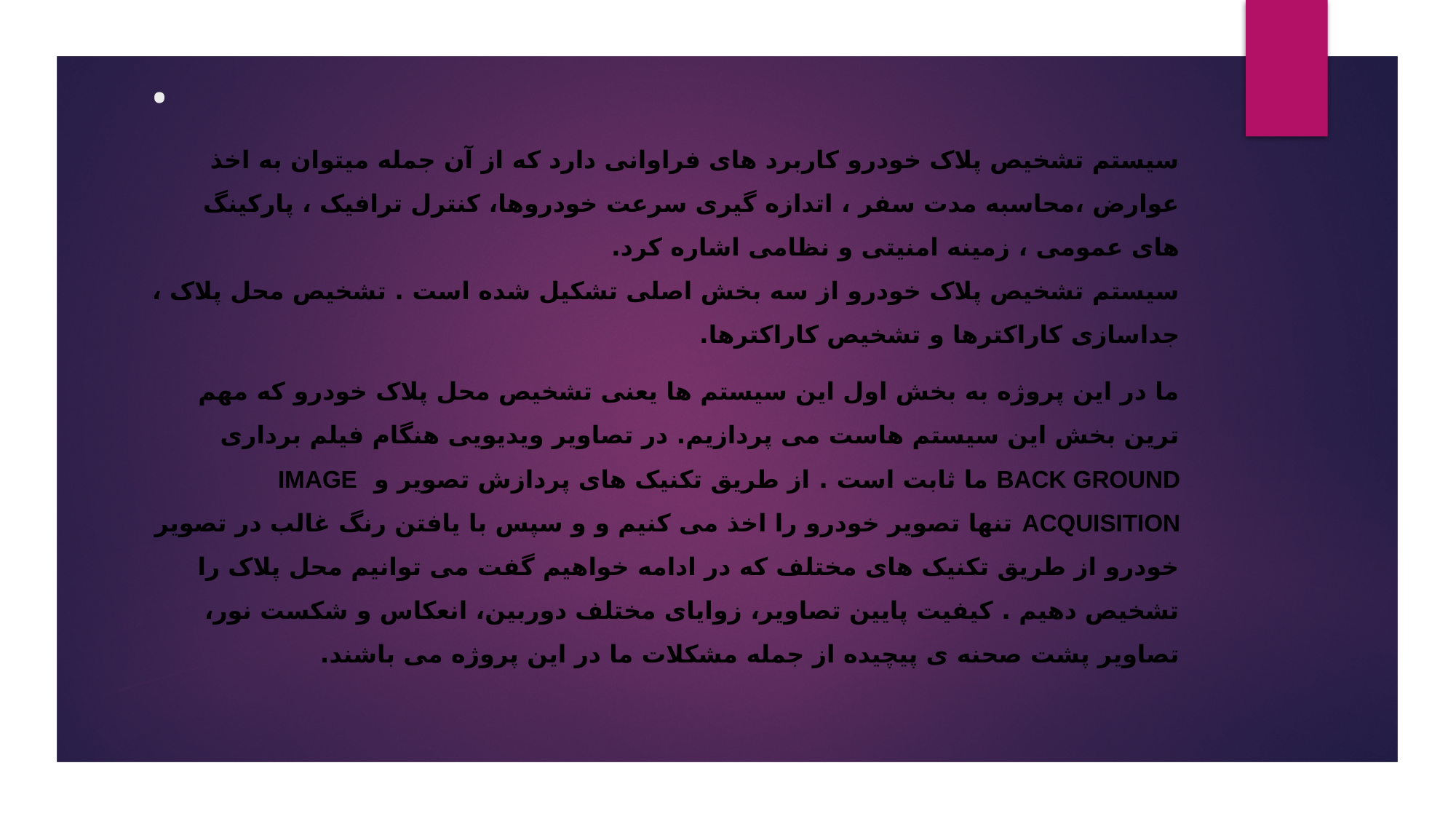

# .
سیستم تشخیص پلاک خودرو کاربرد های فراوانی دارد که از آن جمله میتوان به اخذ عوارض ،محاسبه مدت سفر ، اتدازه گیری سرعت خودروها، کنترل ترافیک ، پارکینگ های عمومی ، زمینه امنیتی و نظامی اشاره کرد.
سیستم تشخیص پلاک خودرو از سه بخش اصلی تشکیل شده است . تشخیص محل پلاک ، جداسازی کاراکترها و تشخیص کاراکترها.
ما در این پروژه به بخش اول این سیستم ها یعنی تشخیص محل پلاک خودرو که مهم ترین بخش این سیستم هاست می پردازیم. در تصاویر ویدیویی هنگام فیلم برداری back ground ما ثابت است . از طریق تکنیک های پردازش تصویر و  image acquisition تنها تصویر خودرو را اخذ می کنیم و و سپس با یافتن رنگ غالب در تصویر خودرو از طریق تکنیک های مختلف که در ادامه خواهیم گفت می توانیم محل پلاک را تشخیص دهیم . کیفیت پایین تصاویر، زوایای مختلف دوربین، انعکاس و شکست نور، تصاویر پشت صحنه ی پیچیده از جمله مشکلات ما در این پروژه می باشند.